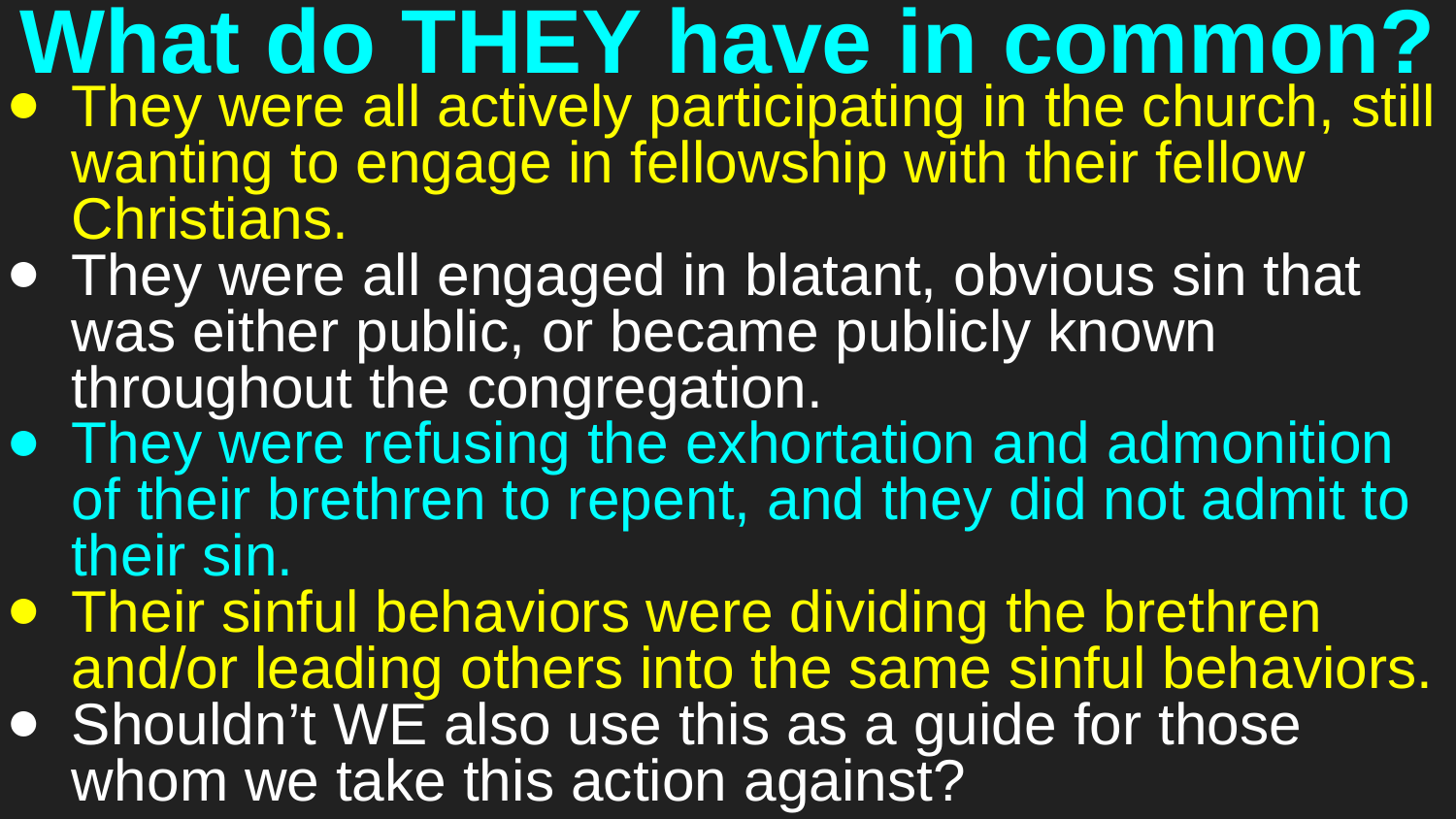

# What do THEY have in common?
They were all actively participating in the church, still wanting to engage in fellowship with their fellow Christians.
They were all engaged in blatant, obvious sin that was either public, or became publicly known throughout the congregation.
They were refusing the exhortation and admonition of their brethren to repent, and they did not admit to their sin.
Their sinful behaviors were dividing the brethren and/or leading others into the same sinful behaviors.
Shouldn’t WE also use this as a guide for those whom we take this action against?